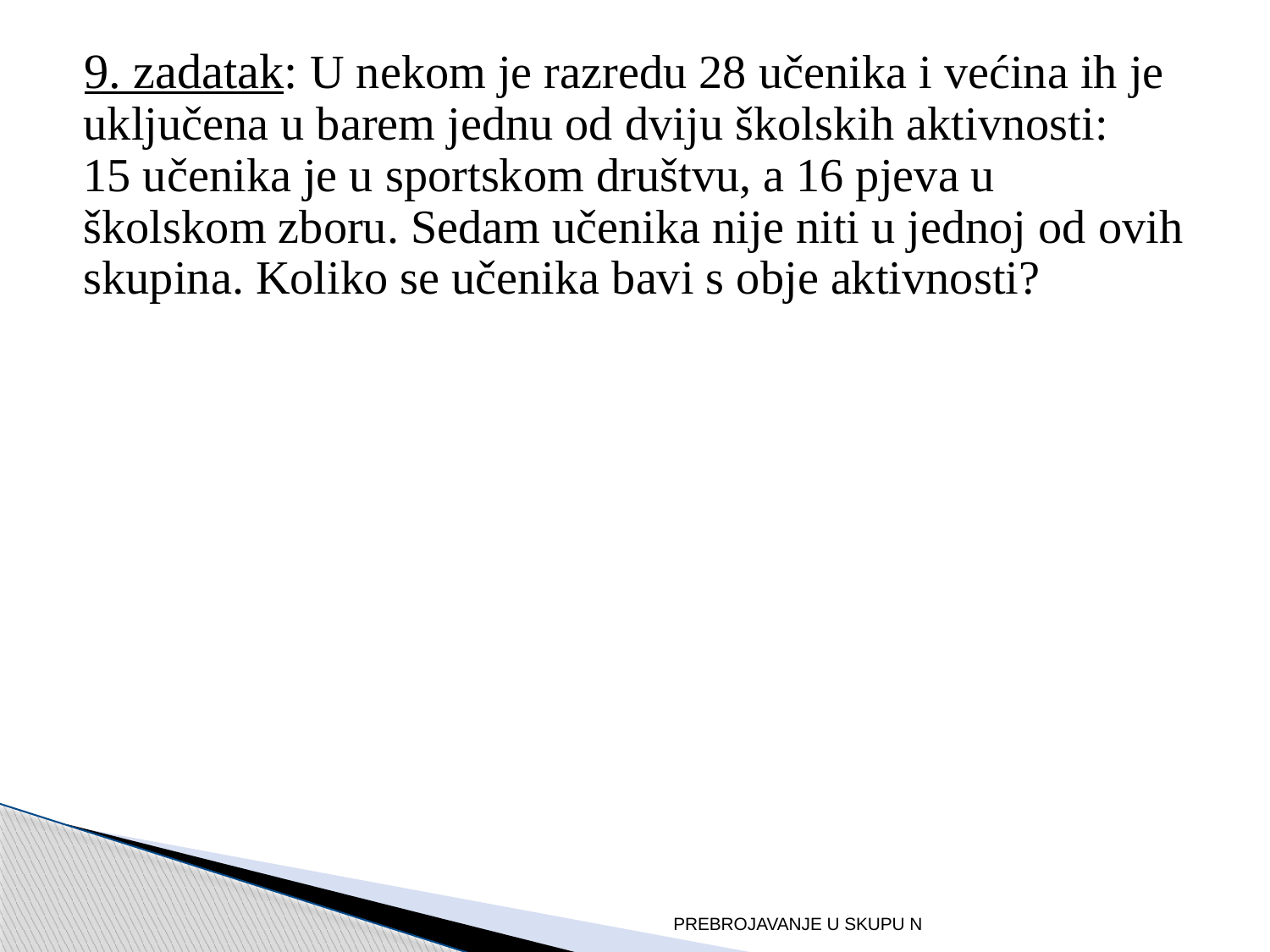

9. zadatak: U nekom je razredu 28 učenika i većina ih je uključena u barem jednu od dviju školskih aktivnosti:       15 učenika je u sportskom društvu, a 16 pjeva u školskom zboru. Sedam učenika nije niti u jednoj od ovih skupina. Koliko se učenika bavi s obje aktivnosti?

PREBROJAVANJE U SKUPU N